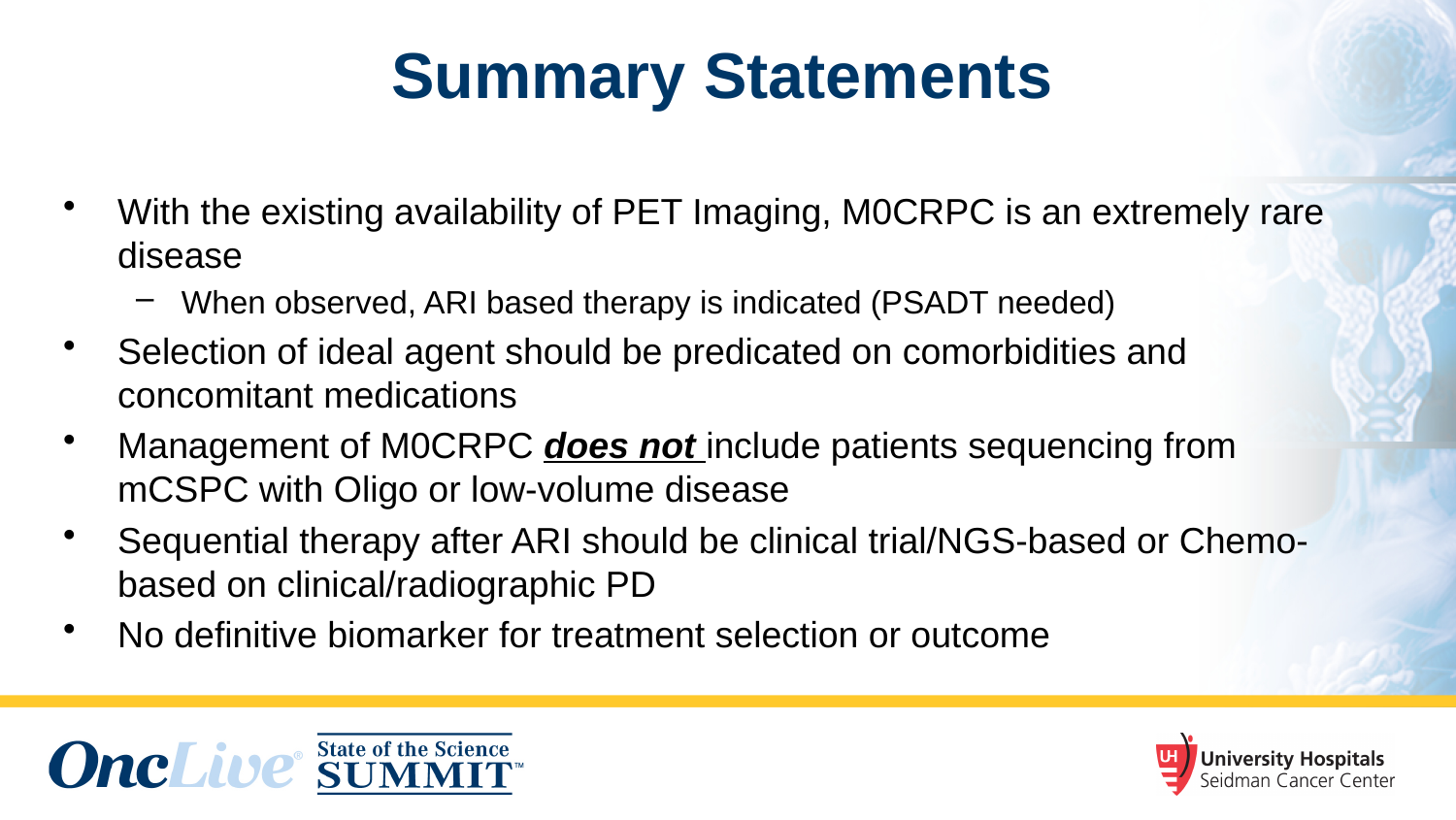

# Summary Statements
With the existing availability of PET Imaging, M0CRPC is an extremely rare disease
When observed, ARI based therapy is indicated (PSADT needed)
Selection of ideal agent should be predicated on comorbidities and concomitant medications
Management of M0CRPC does not include patients sequencing from mCSPC with Oligo or low-volume disease
Sequential therapy after ARI should be clinical trial/NGS-based or Chemo-based on clinical/radiographic PD
No definitive biomarker for treatment selection or outcome